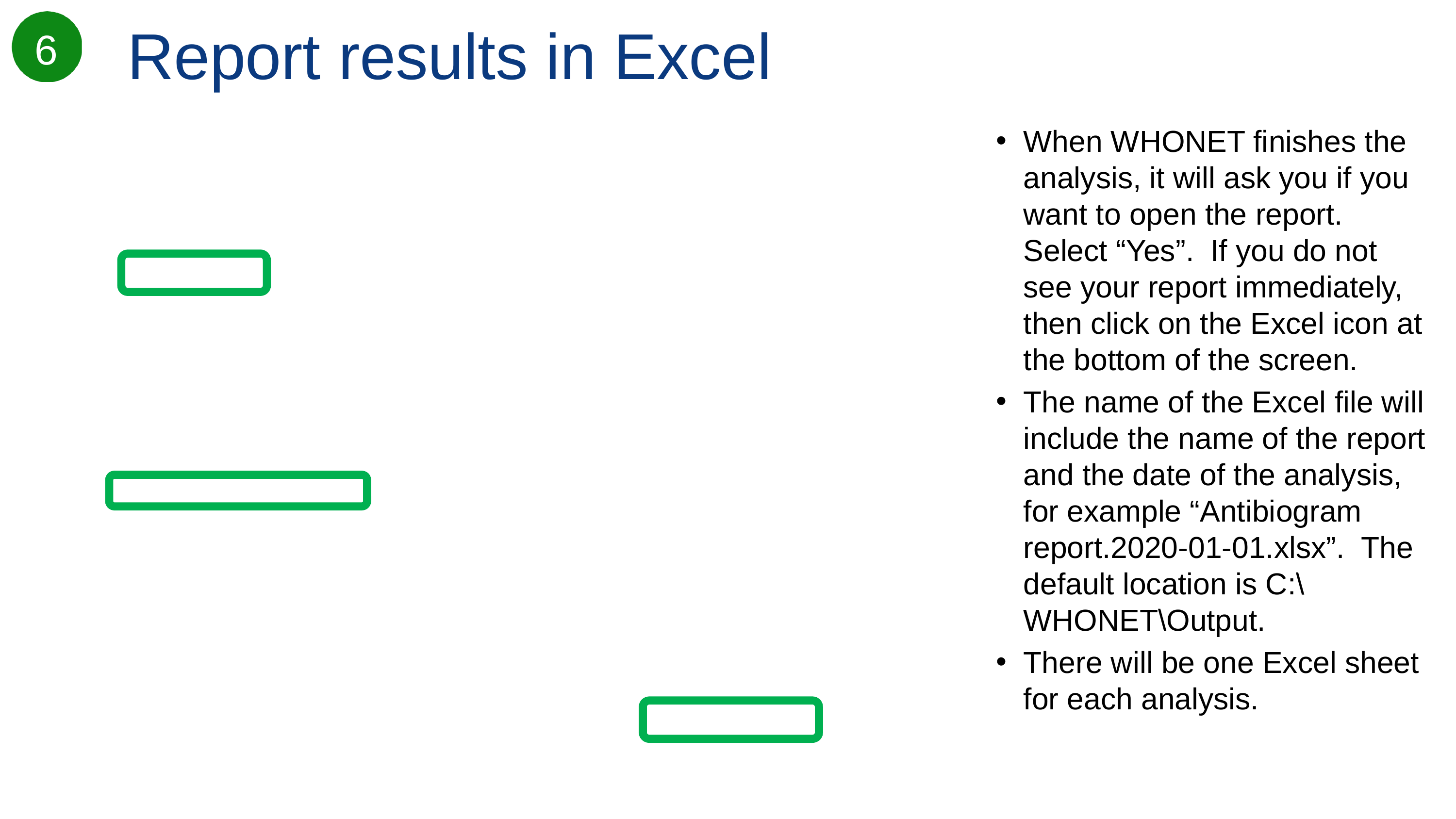

Report results in Excel

6
When WHONET finishes the analysis, it will ask you if you want to open the report.  Select “Yes”.  If you do not see your report immediately, then click on the Excel icon at the bottom of the screen.
The name of the Excel file will include the name of the report and the date of the analysis, for example “Antibiogram report.2020-01-01.xlsx”.  The default location is C:\WHONET\Output.
There will be one Excel sheet for each analysis.